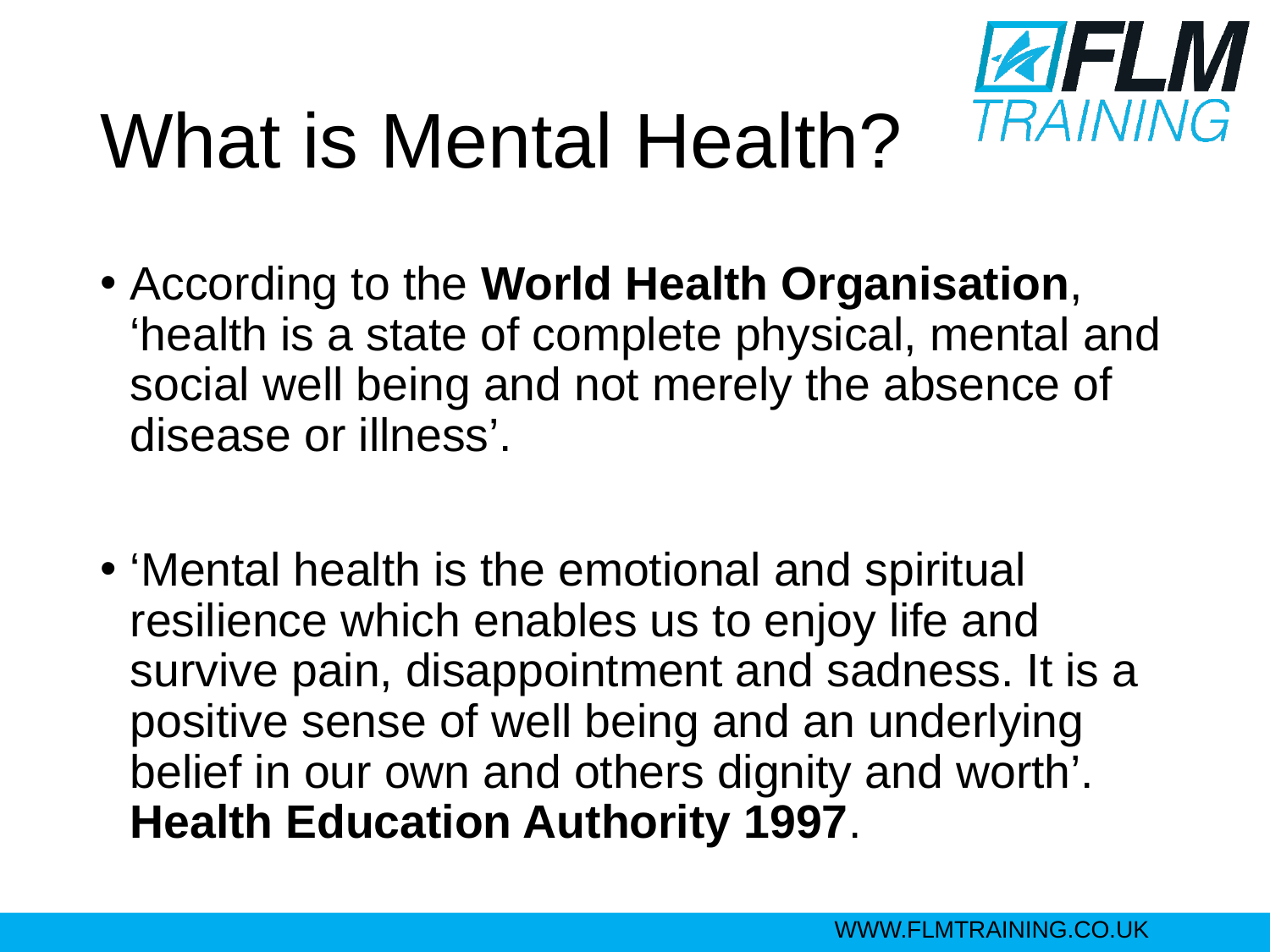

# What is Mental Health?
According to the World Health Organisation, ‘health is a state of complete physical, mental and social well being and not merely the absence of disease or illness’.

‘Mental health is the emotional and spiritual resilience which enables us to enjoy life and survive pain, disappointment and sadness. It is a positive sense of well being and an underlying belief in our own and others dignity and worth’. Health Education Authority 1997.